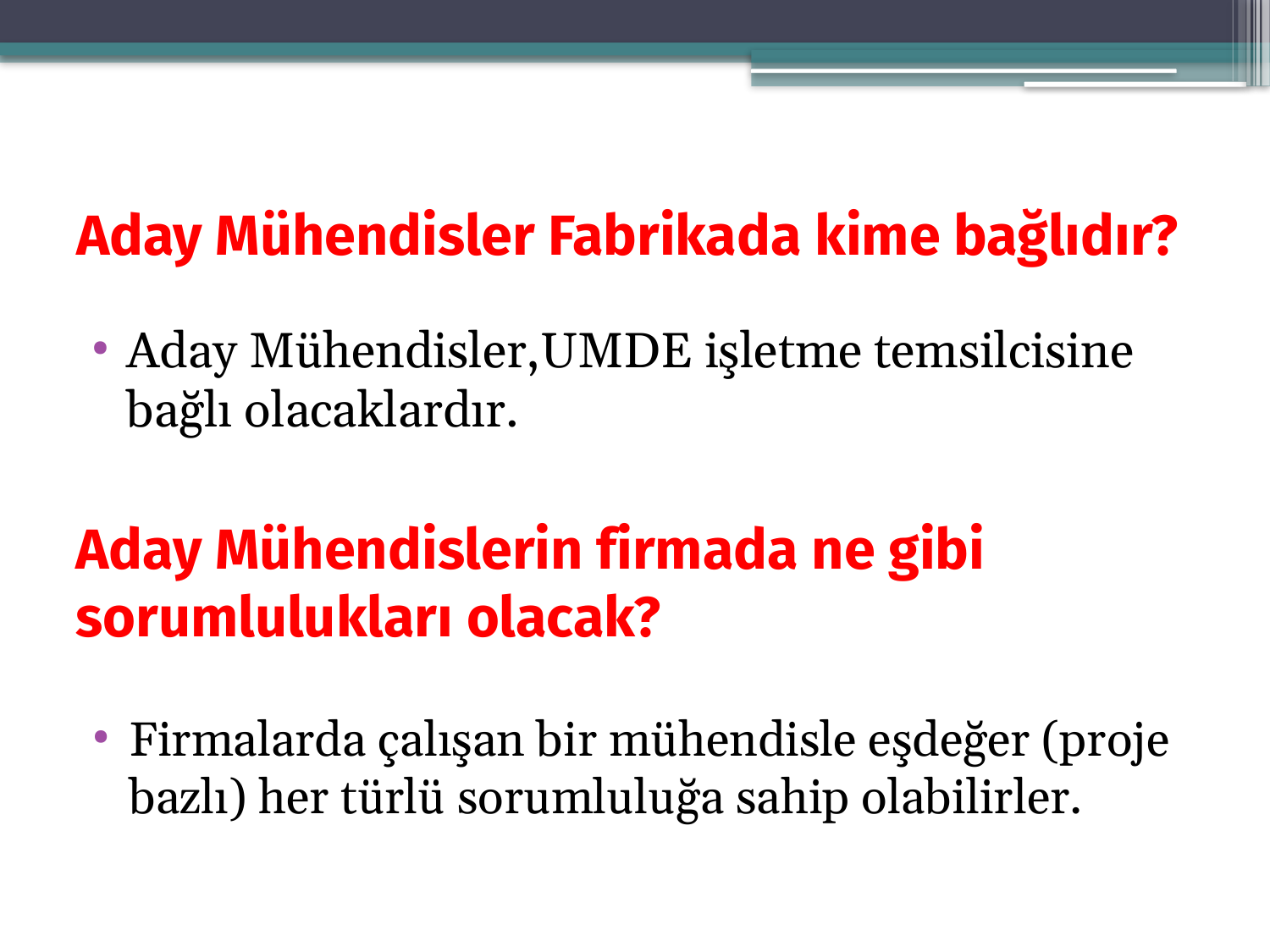

# Aday Mühendisler Fabrikada kime bağlıdır?
Aday Mühendisler,UMDE işletme temsilcisine bağlı olacaklardır.

Aday Mühendislerin firmada ne gibi sorumlulukları olacak?

Firmalarda çalışan bir mühendisle eşdeğer (proje bazlı) her türlü sorumluluğa sahip olabilirler.